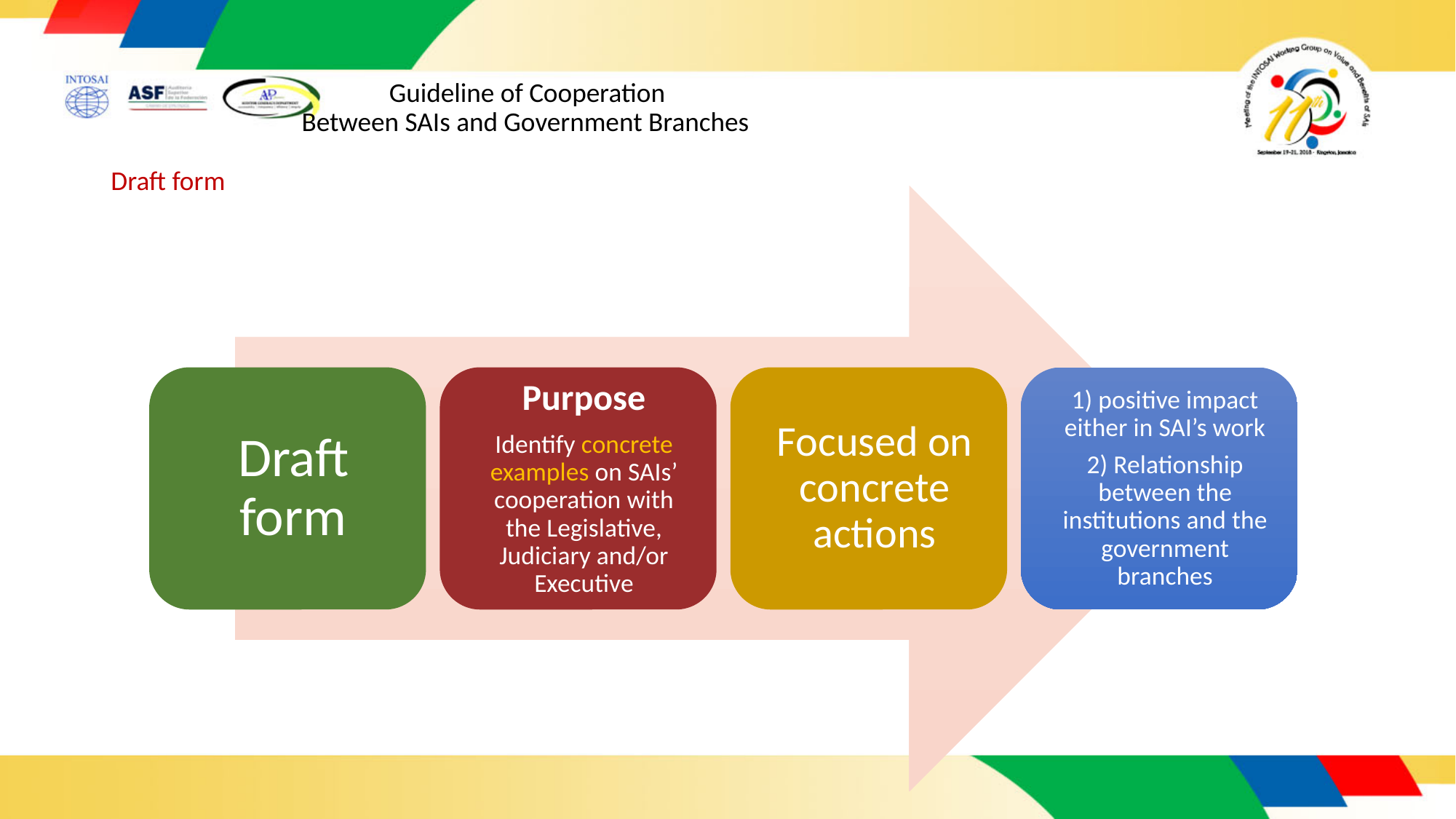

# Guideline of Cooperation Between SAIs and Government Branches Draft form
Draft form
Purpose
Identify concrete examples on SAIs’ cooperation with the Legislative, Judiciary and/or Executive
Focused on concrete actions
1) positive impact either in SAI’s work
2) Relationship between the institutions and the government branches